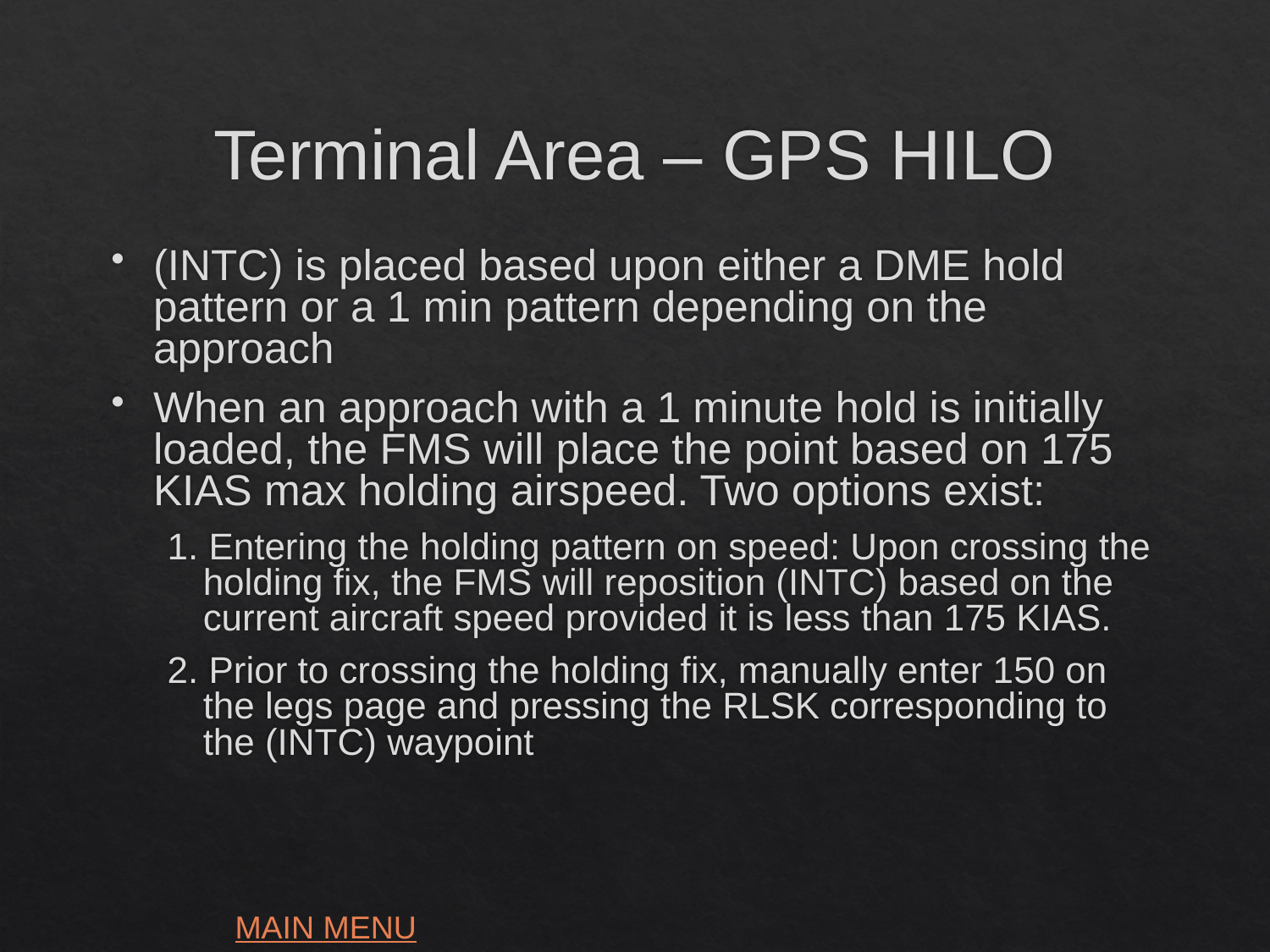

# Terminal Area – GPS HILO
(INTC) is placed based upon either a DME hold pattern or a 1 min pattern depending on the approach
When an approach with a 1 minute hold is initially loaded, the FMS will place the point based on 175 KIAS max holding airspeed. Two options exist:
1. Entering the holding pattern on speed: Upon crossing the holding fix, the FMS will reposition (INTC) based on the current aircraft speed provided it is less than 175 KIAS.
2. Prior to crossing the holding fix, manually enter 150 on the legs page and pressing the RLSK corresponding to the (INTC) waypoint

MAIN MENU